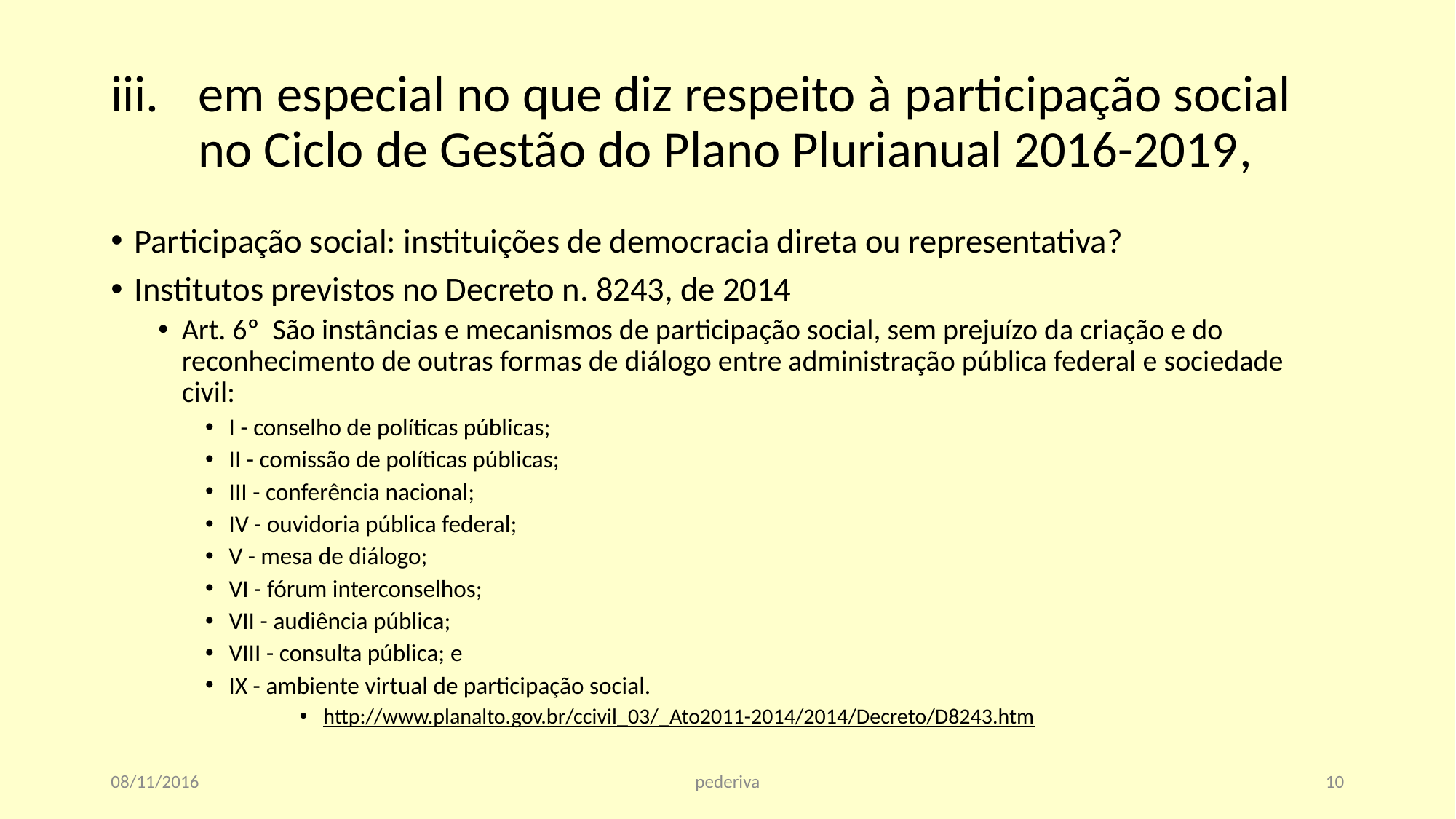

# em especial no que diz respeito à participação social no Ciclo de Gestão do Plano Plurianual 2016-2019,
Participação social: instituições de democracia direta ou representativa?
Institutos previstos no Decreto n. 8243, de 2014
Art. 6º  São instâncias e mecanismos de participação social, sem prejuízo da criação e do reconhecimento de outras formas de diálogo entre administração pública federal e sociedade civil:
I - conselho de políticas públicas;
II - comissão de políticas públicas;
III - conferência nacional;
IV - ouvidoria pública federal;
V - mesa de diálogo;
VI - fórum interconselhos;
VII - audiência pública;
VIII - consulta pública; e
IX - ambiente virtual de participação social.
http://www.planalto.gov.br/ccivil_03/_Ato2011-2014/2014/Decreto/D8243.htm
08/11/2016
pederiva
10